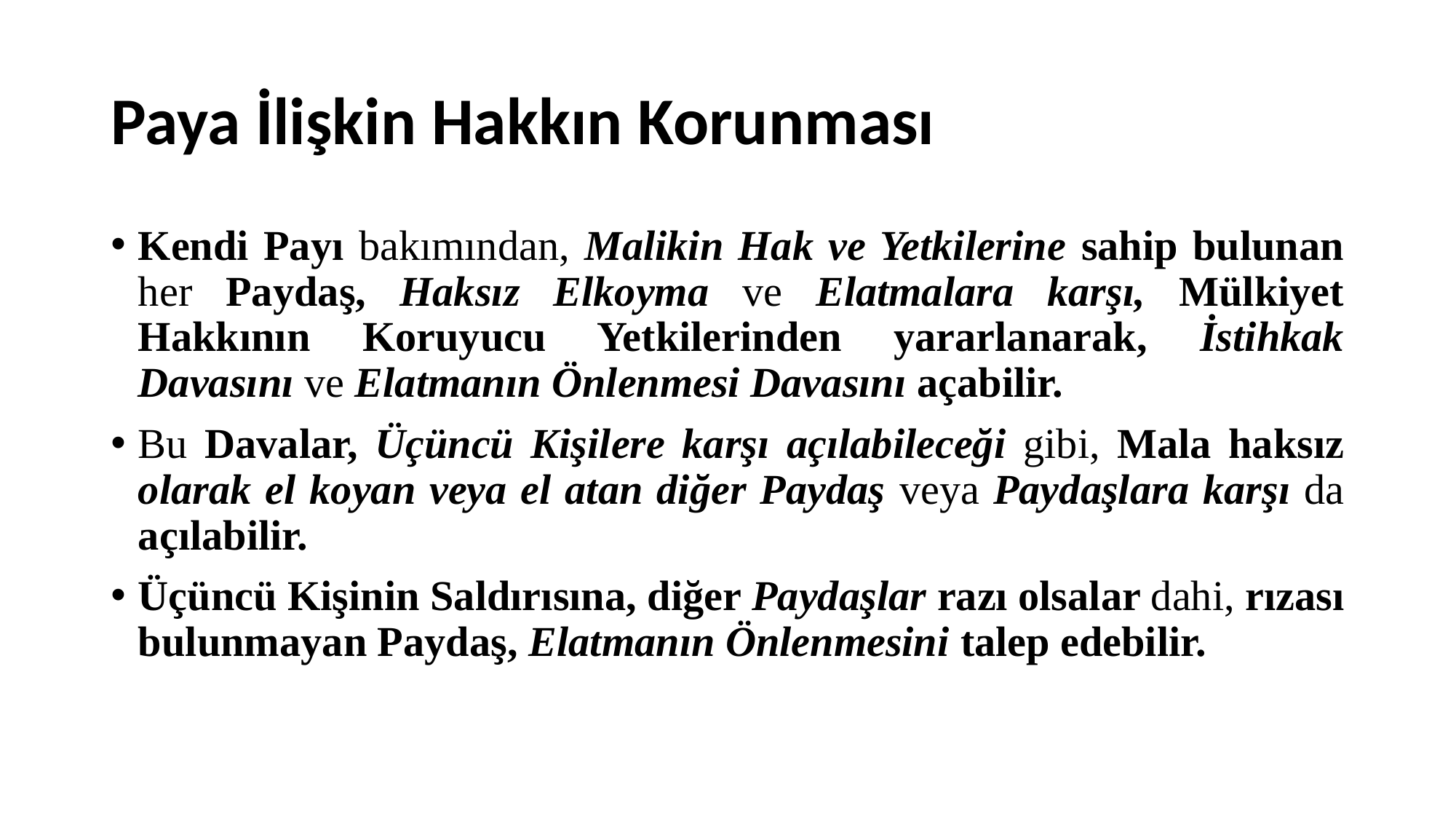

# Paya İlişkin Hakkın Korunması
Kendi Payı bakımından, Malikin Hak ve Yetkilerine sahip bulunan her Paydaş, Haksız Elkoyma ve Elatmalara karşı, Mülkiyet Hakkının Koruyucu Yetkilerinden yararlanarak, İstihkak Davasını ve Elatmanın Önlenmesi Davasını açabilir.
Bu Davalar, Üçüncü Kişilere karşı açılabileceği gibi, Mala haksız olarak el koyan veya el atan diğer Paydaş veya Paydaşlara karşı da açılabilir.
Üçüncü Kişinin Saldırısına, diğer Paydaşlar razı olsalar dahi, rızası bulunmayan Paydaş, Elatmanın Önlenmesini talep edebilir.